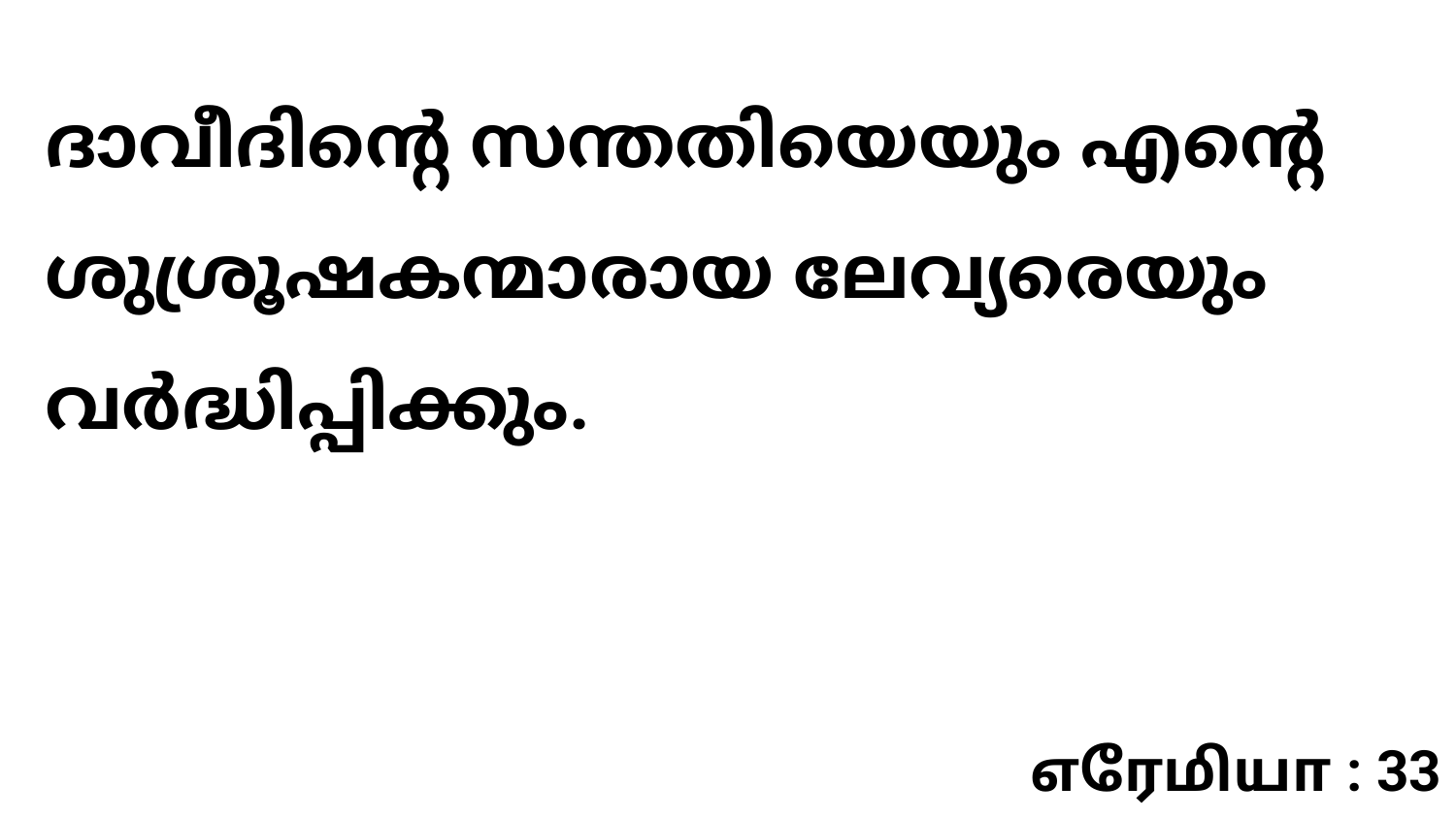

ദാവീദിന്റെ സന്തതിയെയും എന്റെ ശുശ്രൂഷകന്മാരായ ലേവ്യരെയും വർദ്ധിപ്പിക്കും.
எரேமியா : 33